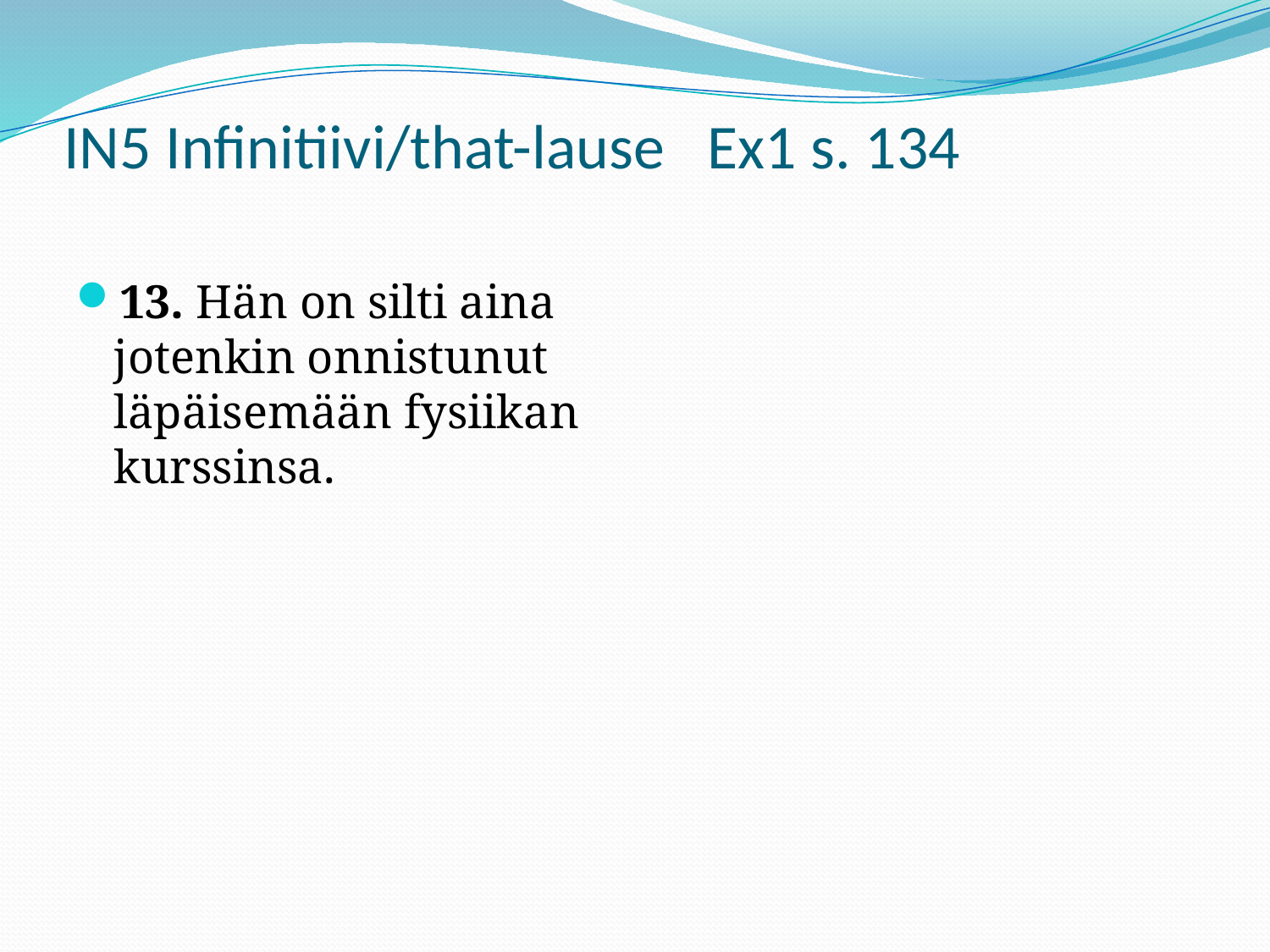

# IN5 Infinitiivi/that-lause   Ex1 s. 134
13. Hän on silti aina jotenkin onnistunut läpäisemään fysiikan kurssinsa.